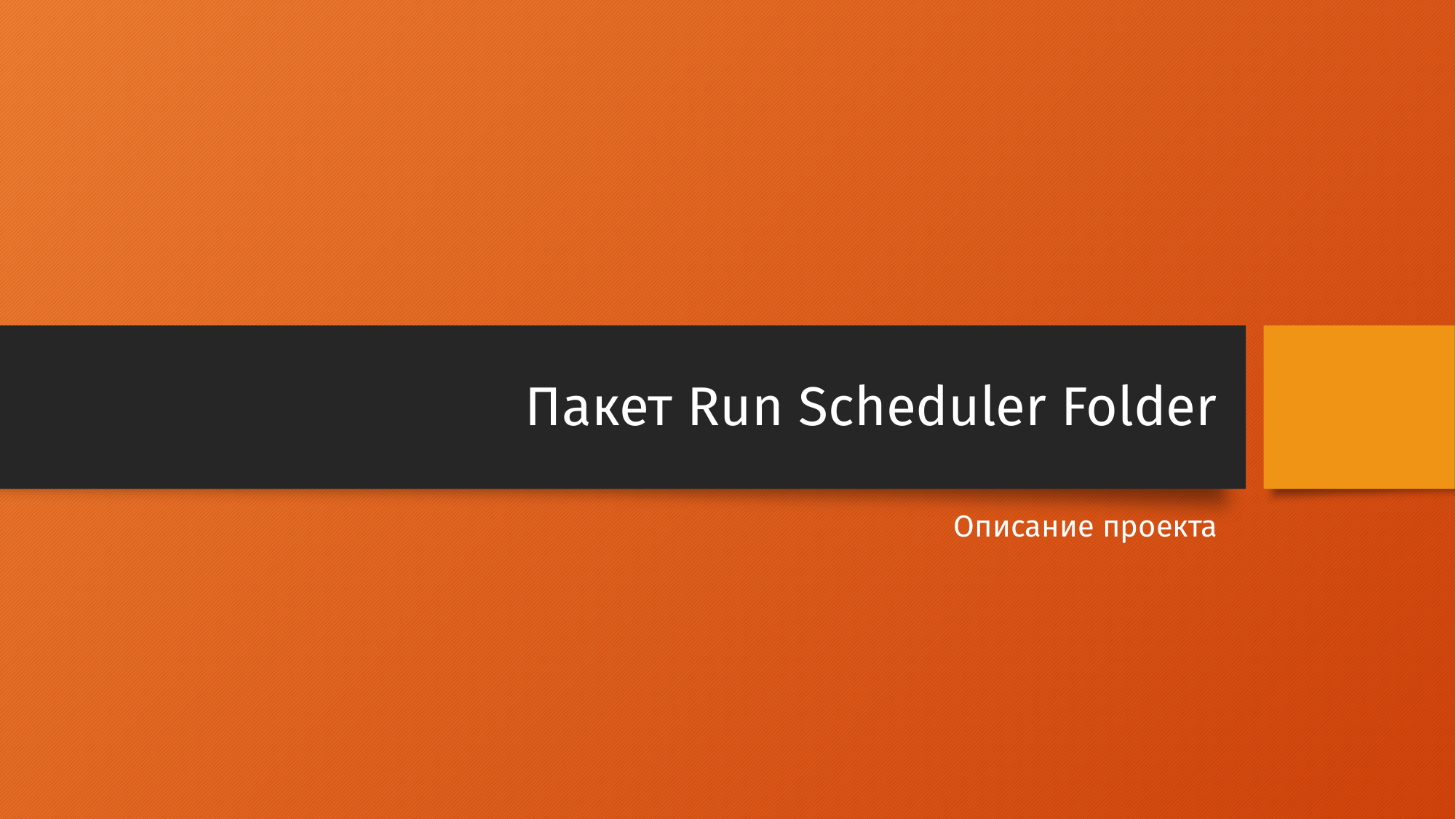

# Пакет Run Scheduler Folder
Описание проекта